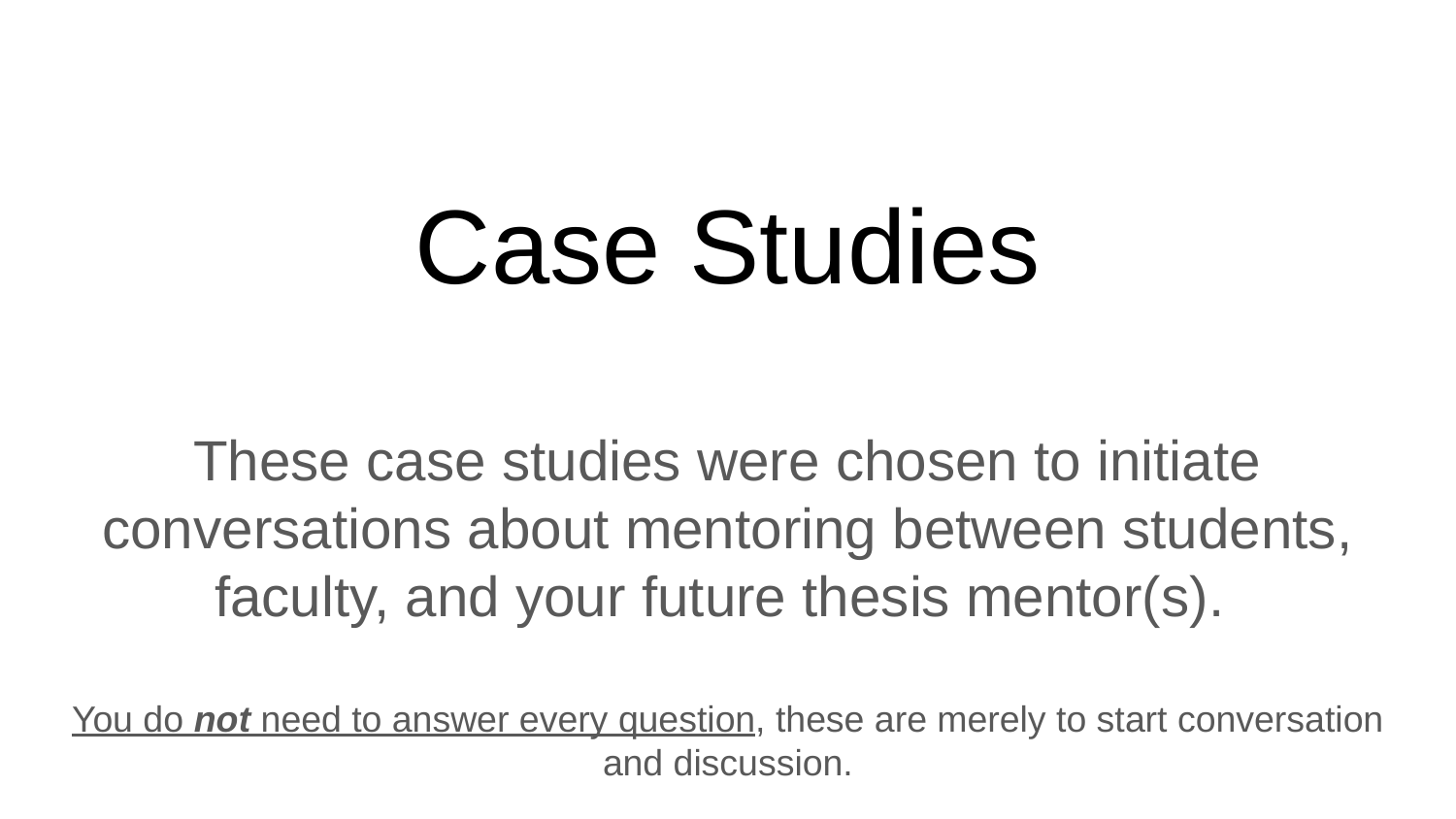

# Case Studies

These case studies were chosen to initiate conversations about mentoring between students, faculty, and your future thesis mentor(s).

You do not need to answer every question, these are merely to start conversation and discussion.